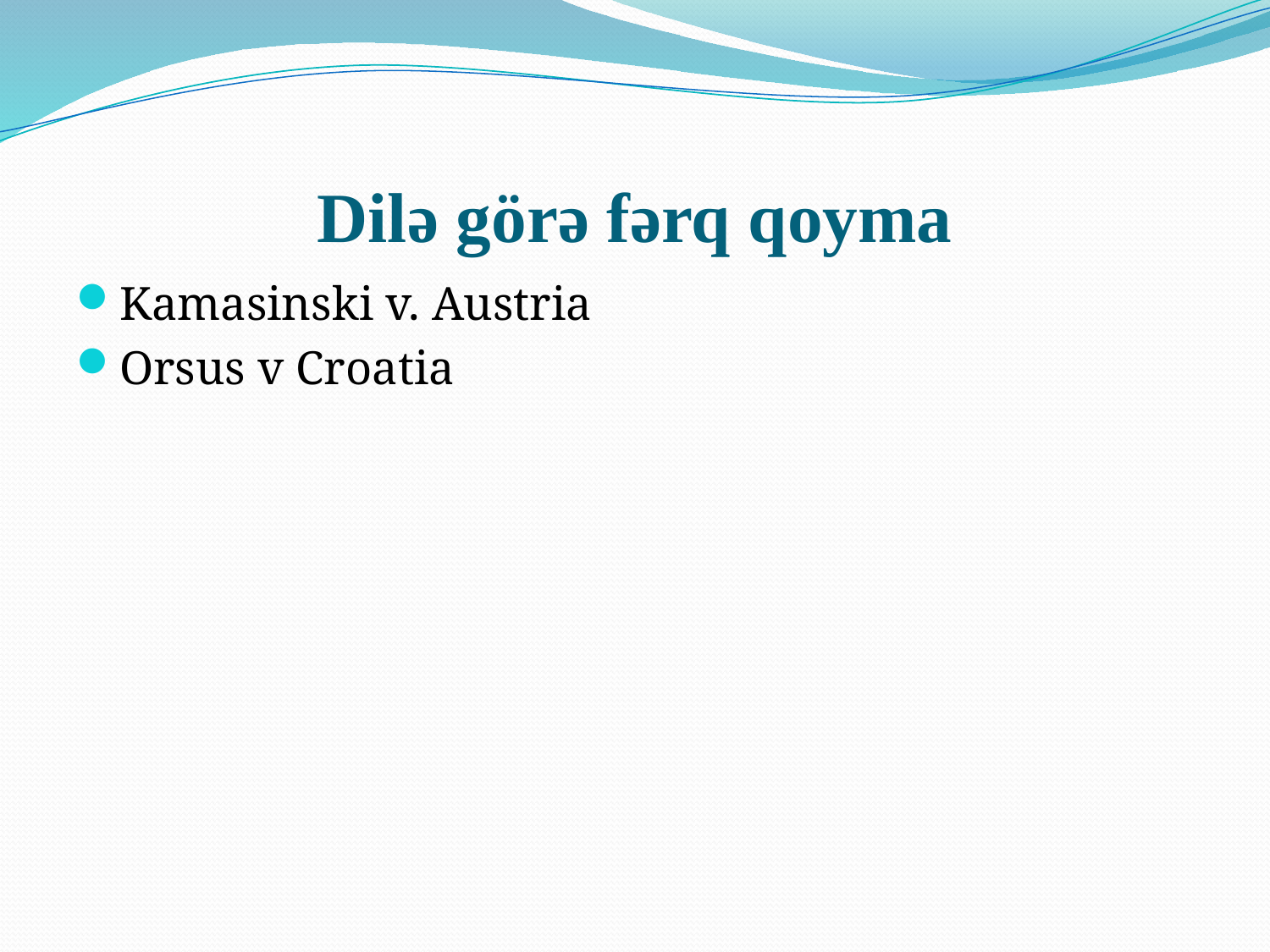

# Dilə görə fərq qoyma
Kamasinski v. Austria
Orsus v Croatia